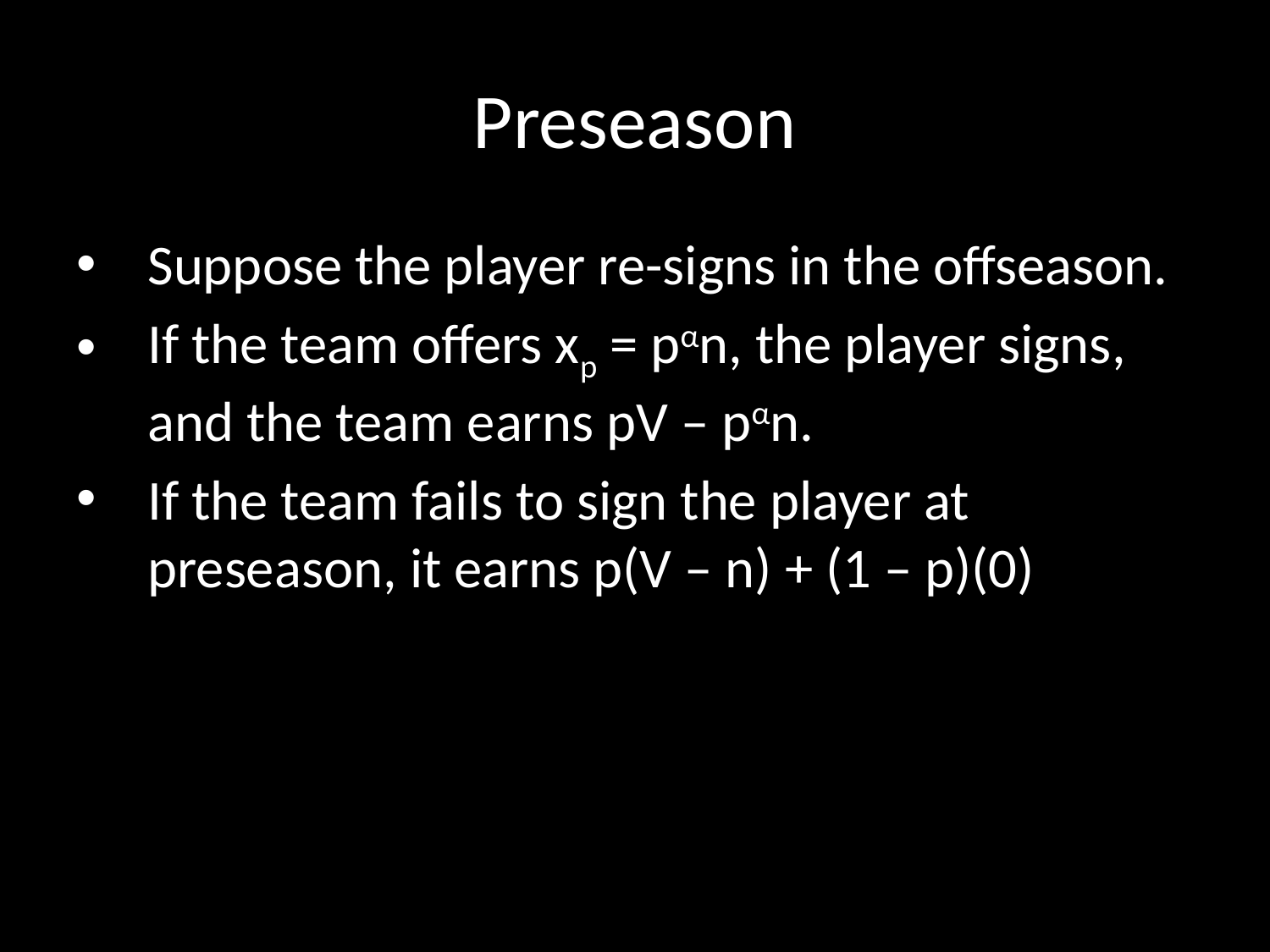

# Preseason
Suppose the player re-signs in the offseason.
If the team offers xp = pαn, the player signs, and the team earns pV – pαn.
If the team fails to sign the player at preseason, it earns p(V – n) + (1 – p)(0)